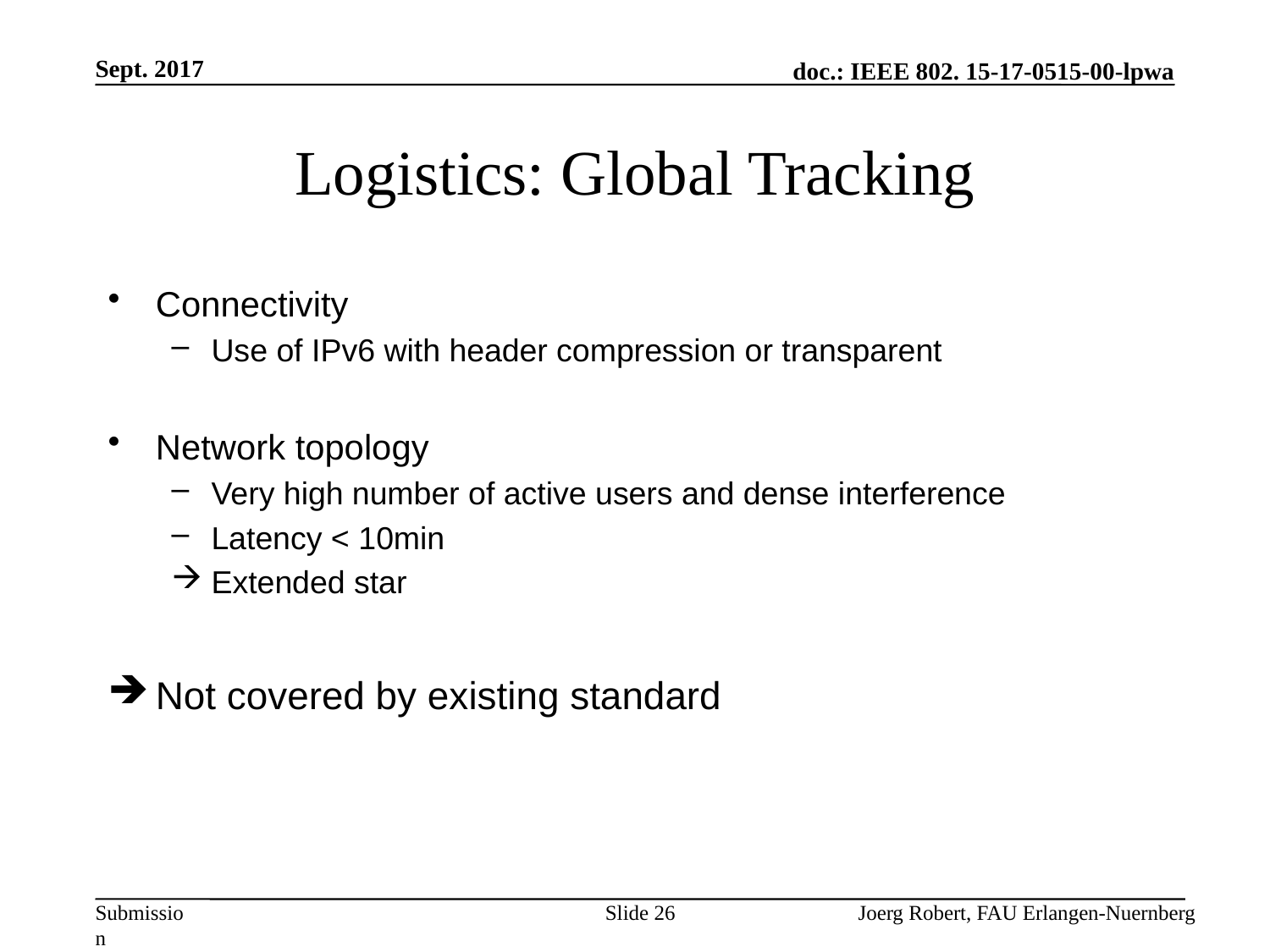

Sept. 2017
# Logistics: Global Tracking
Connectivity
Use of IPv6 with header compression or transparent

Network topology
Very high number of active users and dense interference
Latency < 10min
Extended star

Not covered by existing standard

Slide 26
Joerg Robert, FAU Erlangen-Nuernberg